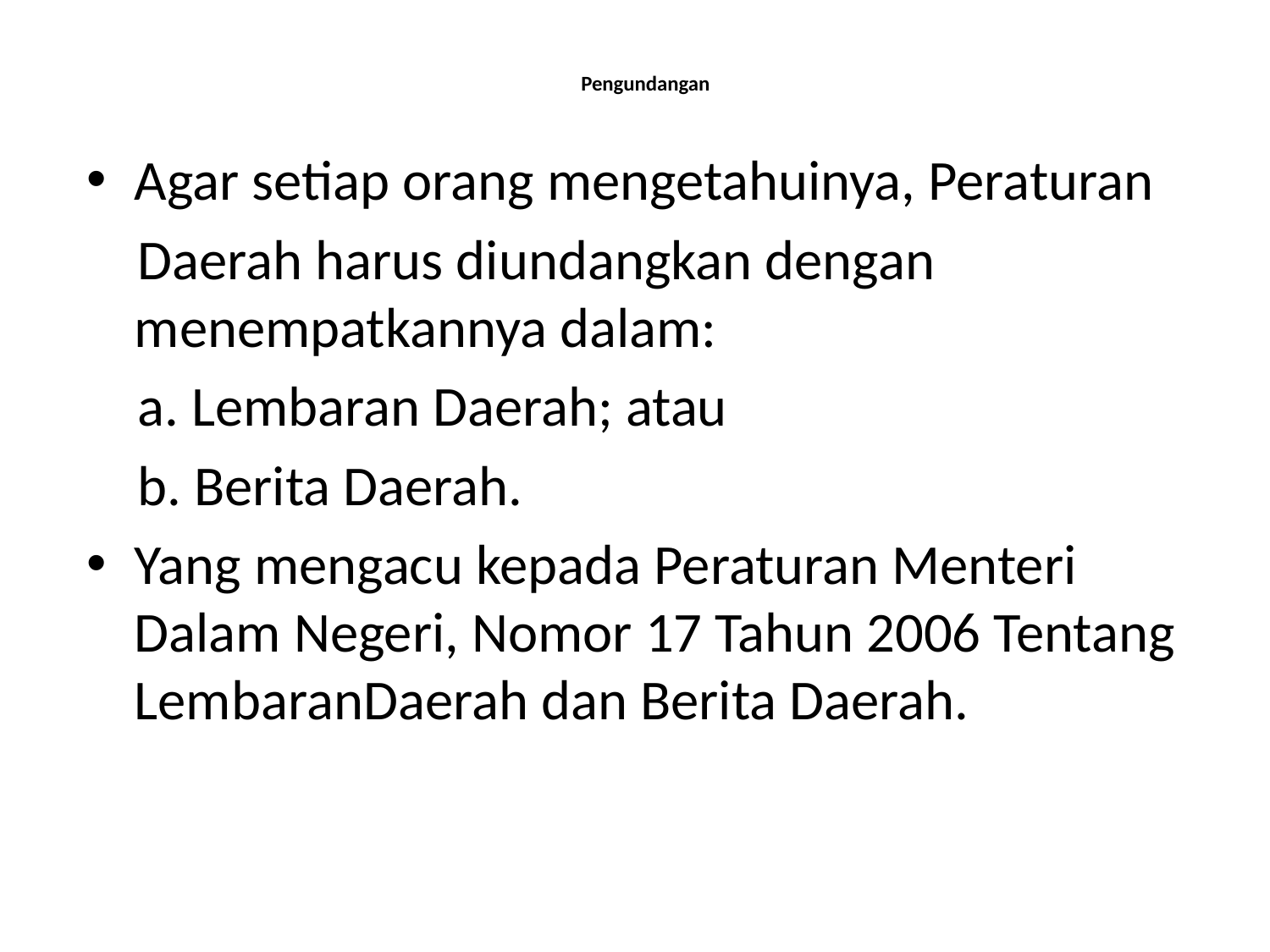

# Pengundangan
Agar setiap orang mengetahuinya, Peraturan
    Daerah harus diundangkan dengan menempatkannya dalam:
    a. Lembaran Daerah; atau
    b. Berita Daerah.
Yang mengacu kepada Peraturan Menteri Dalam Negeri, Nomor 17 Tahun 2006 Tentang LembaranDaerah dan Berita Daerah.